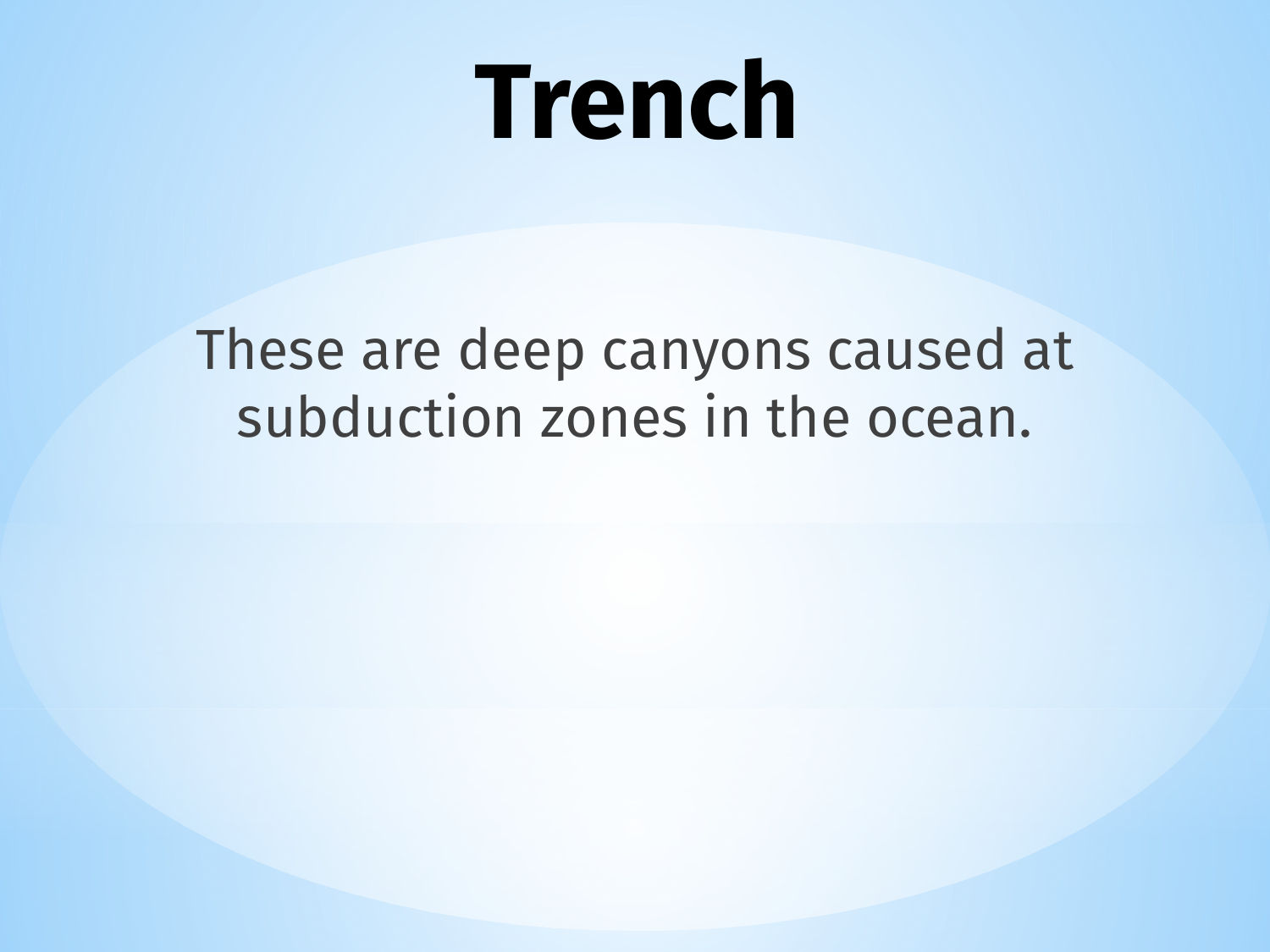

# Trench
These are deep canyons caused at subduction zones in the ocean.